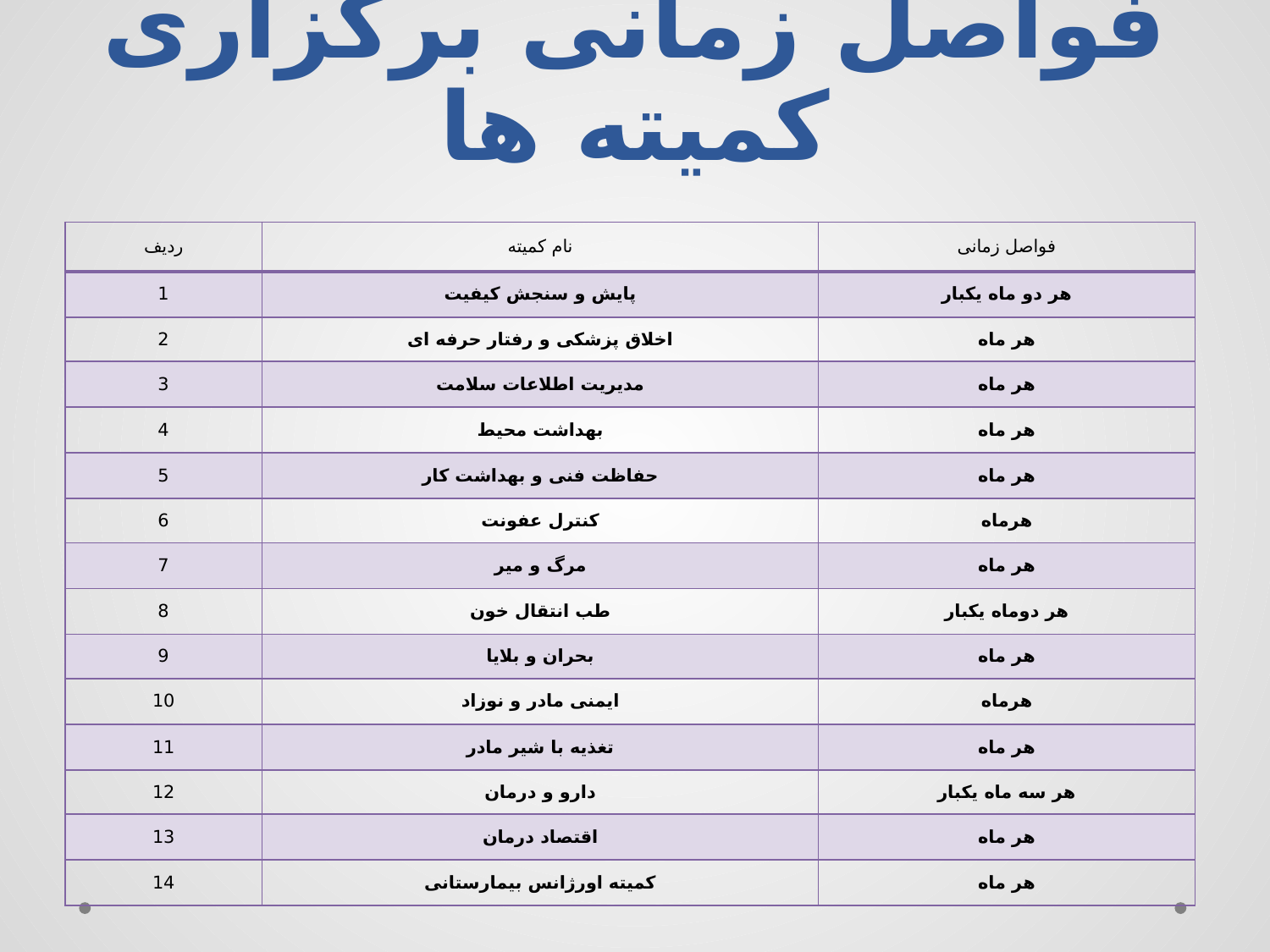

# فواصل زمانی برگزاری کمیته ها

| ردیف | نام کمیته | فواصل زمانی |
| --- | --- | --- |
| 1 | پایش و سنجش کیفیت | هر دو ماه یکبار |
| 2 | اخلاق پزشکی و رفتار حرفه ای | هر ماه |
| 3 | مدیریت اطلاعات سلامت | هر ماه |
| 4 | بهداشت محیط | هر ماه |
| 5 | حفاظت فنی و بهداشت کار | هر ماه |
| 6 | کنترل عفونت | هرماه |
| 7 | مرگ و میر | هر ماه |
| 8 | طب انتقال خون | هر دوماه یکبار |
| 9 | بحران و بلایا | هر ماه |
| 10 | ایمنی مادر و نوزاد | هرماه |
| 11 | تغذیه با شیر مادر | هر ماه |
| 12 | دارو و درمان | هر سه ماه یکبار |
| 13 | اقتصاد درمان | هر ماه |
| 14 | کمیته اورژانس بیمارستانی | هر ماه |